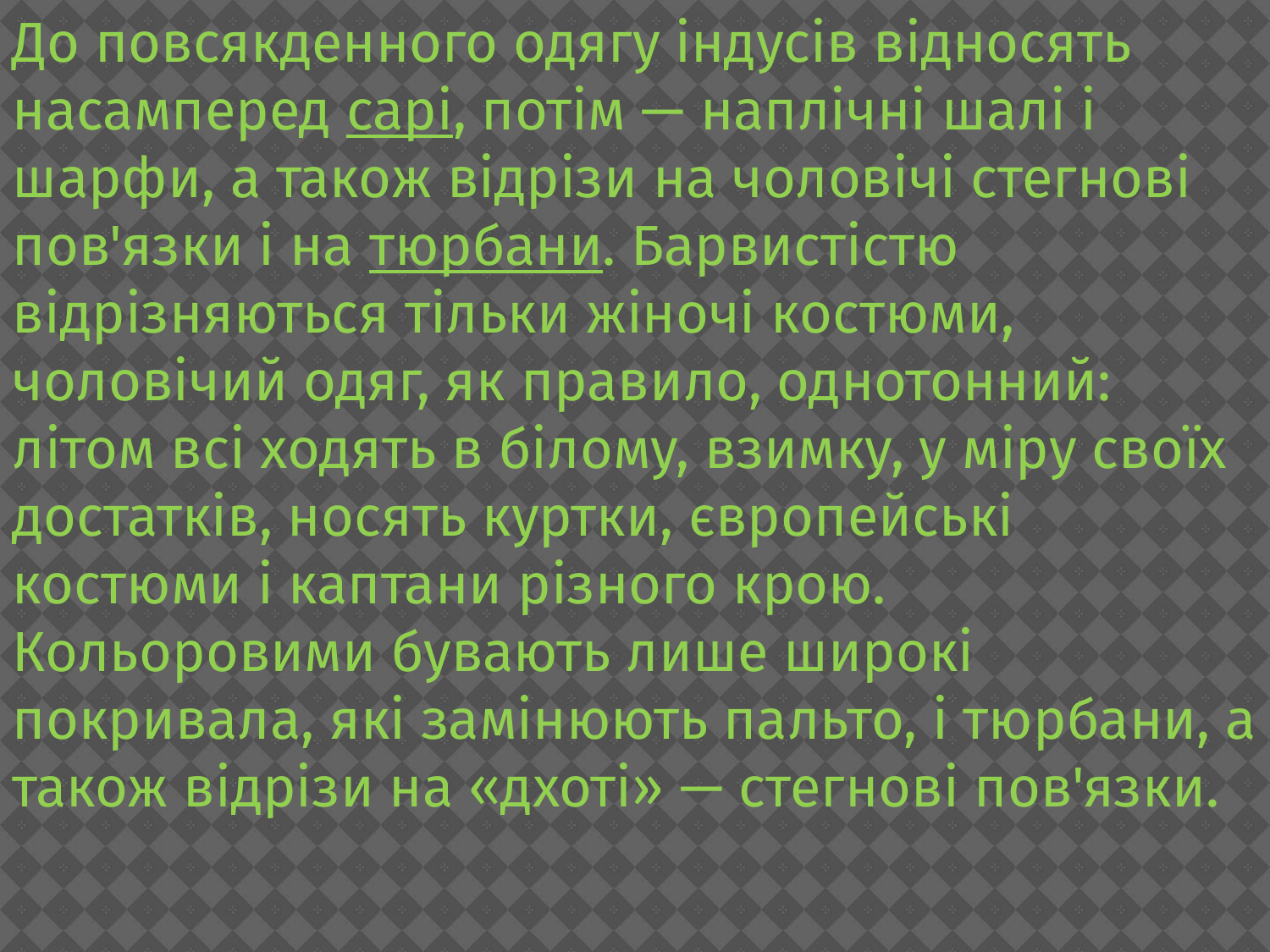

До повсякденного одягу індусів відносять насамперед сарі, потім — наплічні шалі і шарфи, а також відрізи на чоловічі стегнові пов'язки і на тюрбани. Барвистістю відрізняються тільки жіночі костюми, чоловічий одяг, як правило, однотонний: літом всі ходять в білому, взимку, у міру своїх достатків, носять куртки, європейські костюми і каптани різного крою. Кольоровими бувають лише широкі покривала, які замінюють пальто, і тюрбани, а також відрізи на «дхоті» — стегнові пов'язки.